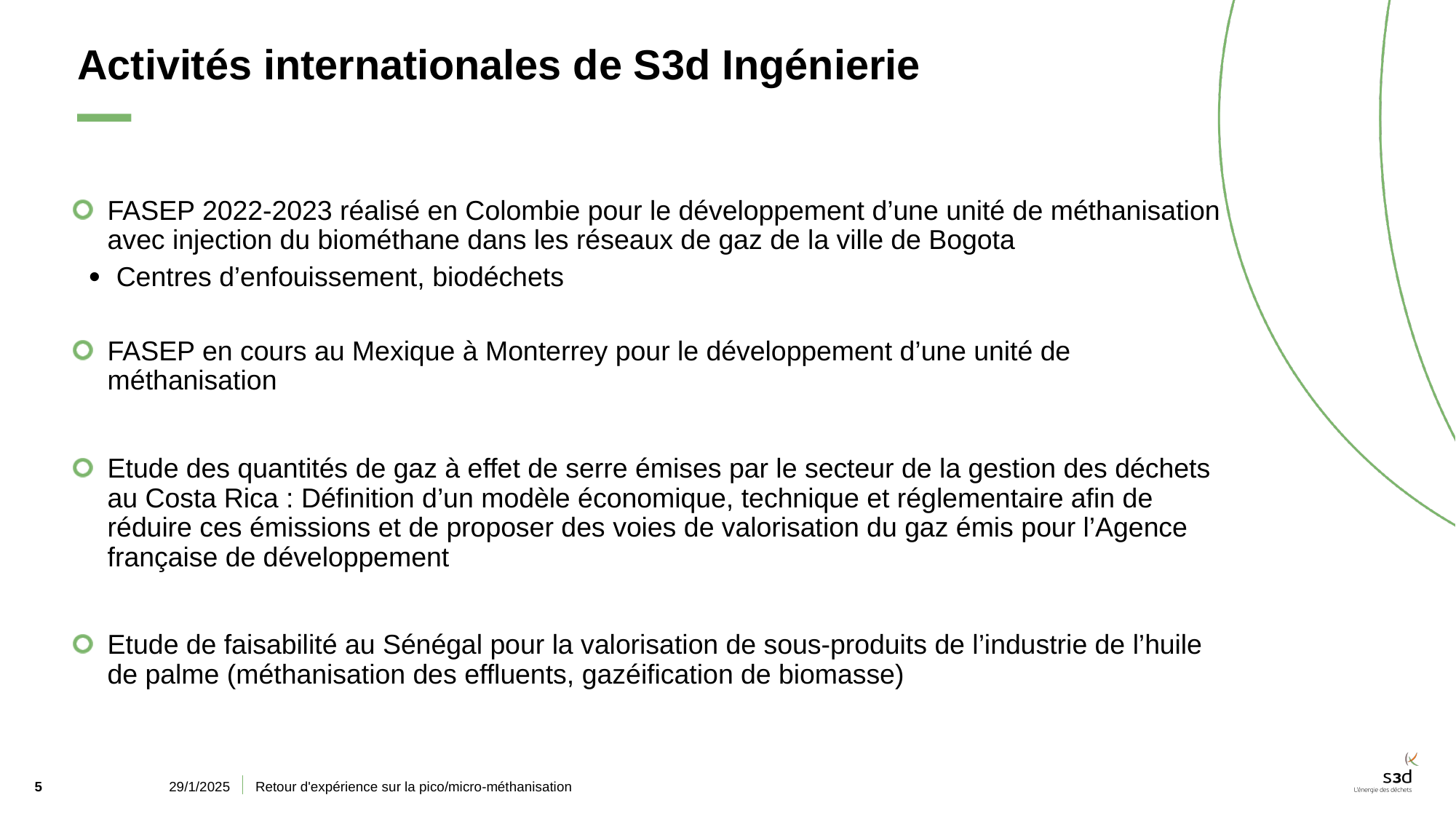

# Activités internationales de S3d Ingénierie

FASEP 2022-2023 réalisé en Colombie pour le développement d’une unité de méthanisation avec injection du biométhane dans les réseaux de gaz de la ville de Bogota
Centres d’enfouissement, biodéchets

FASEP en cours au Mexique à Monterrey pour le développement d’une unité de méthanisation

Etude des quantités de gaz à effet de serre émises par le secteur de la gestion des déchets au Costa Rica : Définition d’un modèle économique, technique et réglementaire afin de réduire ces émissions et de proposer des voies de valorisation du gaz émis pour l’Agence française de développement

Etude de faisabilité au Sénégal pour la valorisation de sous-produits de l’industrie de l’huile de palme (méthanisation des effluents, gazéification de biomasse)
29/1/2025
Retour d'expérience sur la pico/micro-méthanisation
5